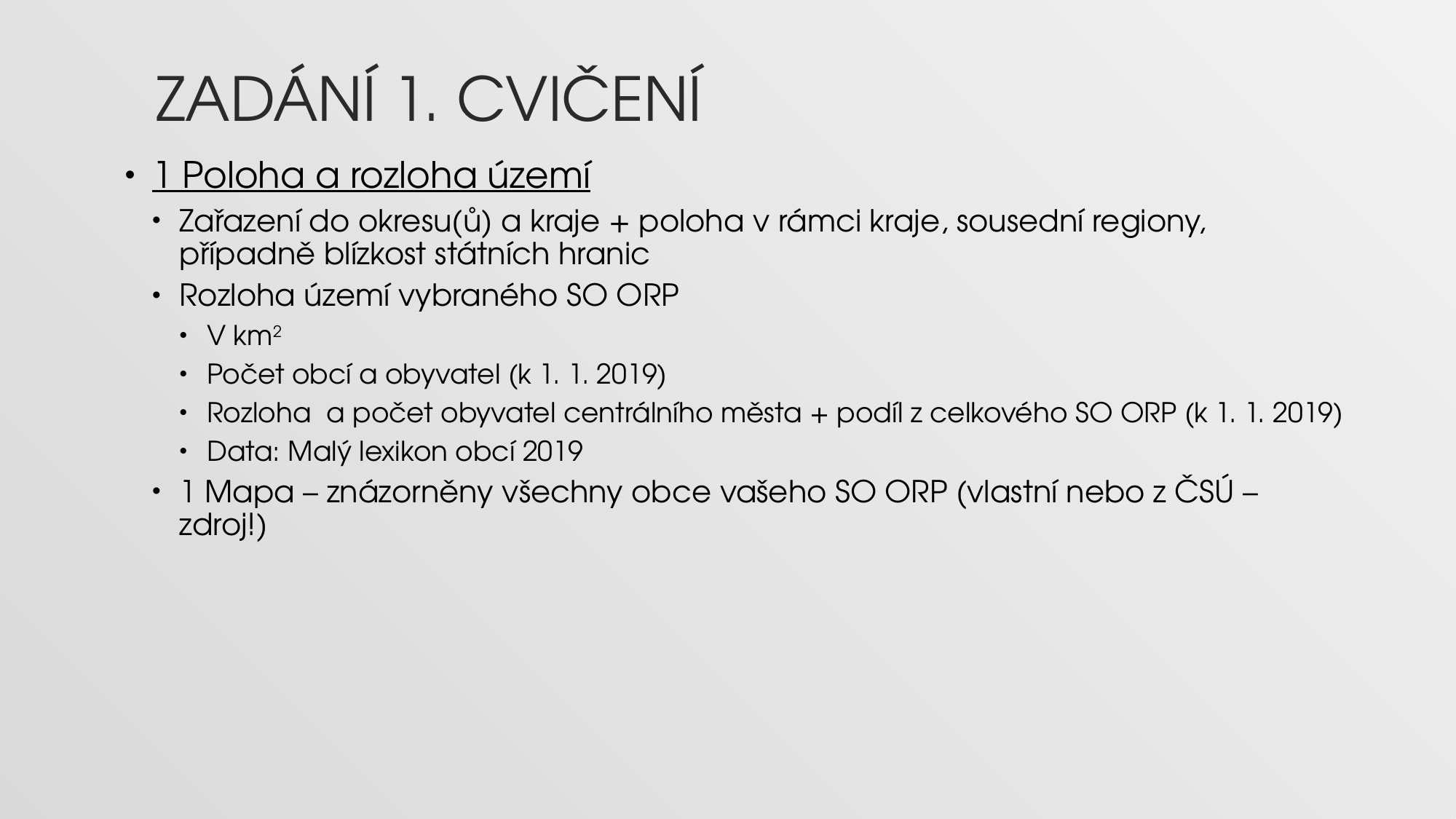

# Zadání 1. cvičení
1 Poloha a rozloha území
Zařazení do okresu(ů) a kraje + poloha v rámci kraje, sousední regiony, případně blízkost státních hranic
Rozloha území vybraného SO ORP
V km2
Počet obcí a obyvatel (k 1. 1. 2019)
Rozloha  a počet obyvatel centrálního města + podíl z celkového SO ORP (k 1. 1. 2019)
Data: Malý lexikon obcí 2019
1 Mapa – znázorněny všechny obce vašeho SO ORP (vlastní nebo z ČSÚ – zdroj!)